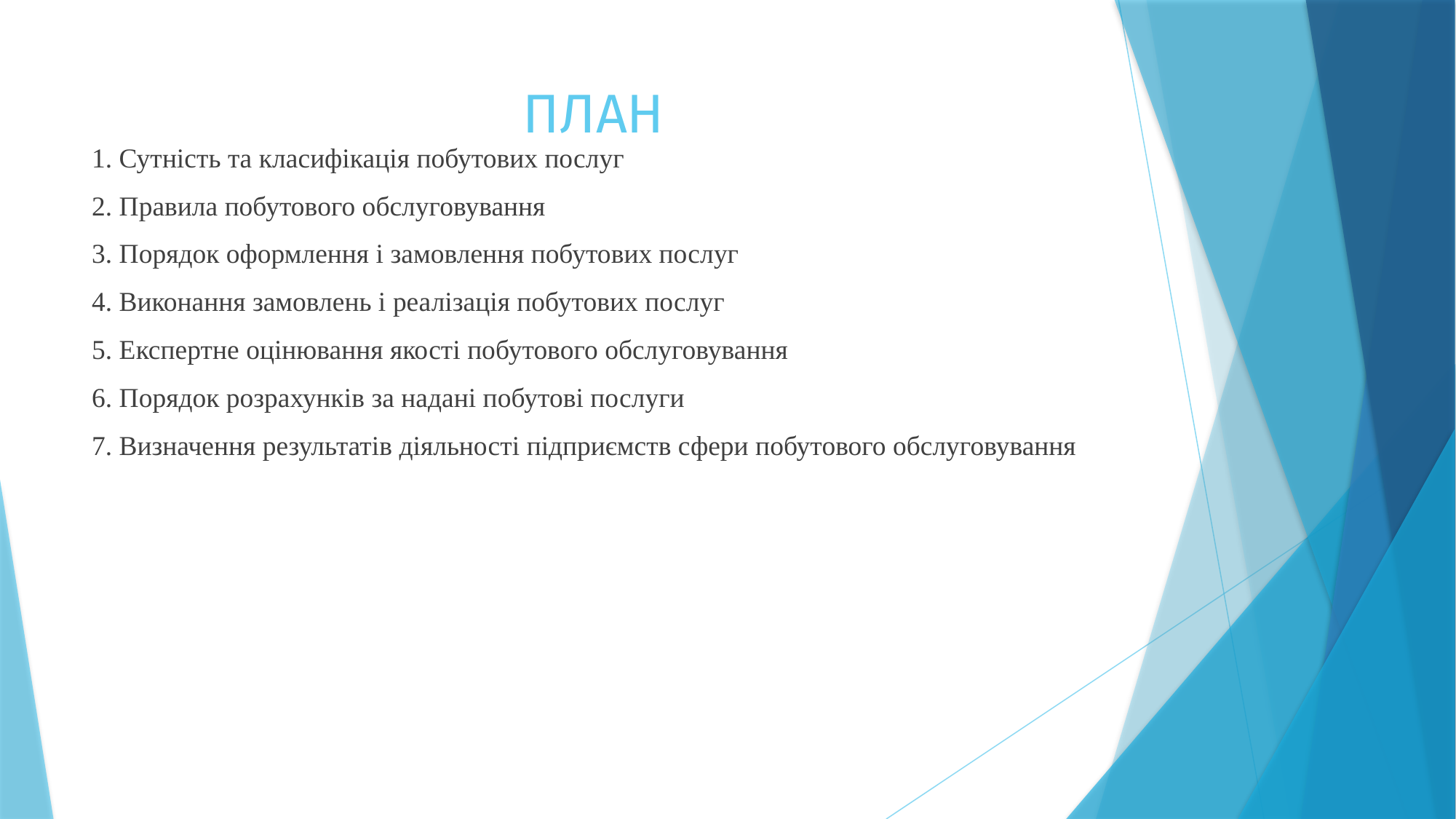

# ПЛАН
1. Сутність та класифікація побутових послуг
2. Правила побутового обслуговування
3. Порядок оформлення і замовлення побутових послуг
4. Виконання замовлень і реалізація побутових послуг
5. Експертне оцінювання якості побутового обслуговування
6. Порядок розрахунків за надані побутові послуги
7. Визначення результатів діяльності підприємств сфери побутового обслуговування